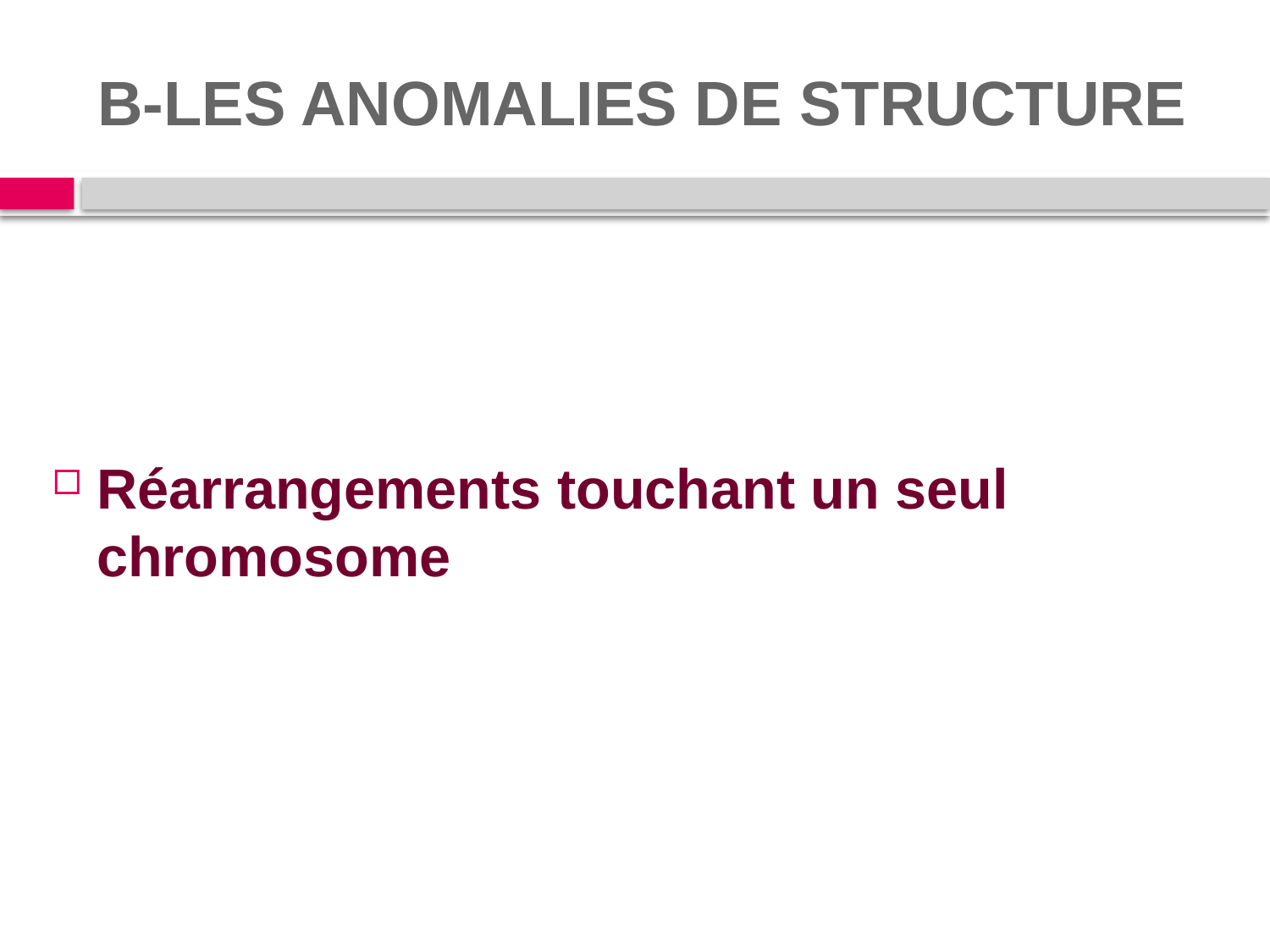

# B-LES ANOMALIES DE STRUCTURE
Réarrangements touchant un seul chromosome